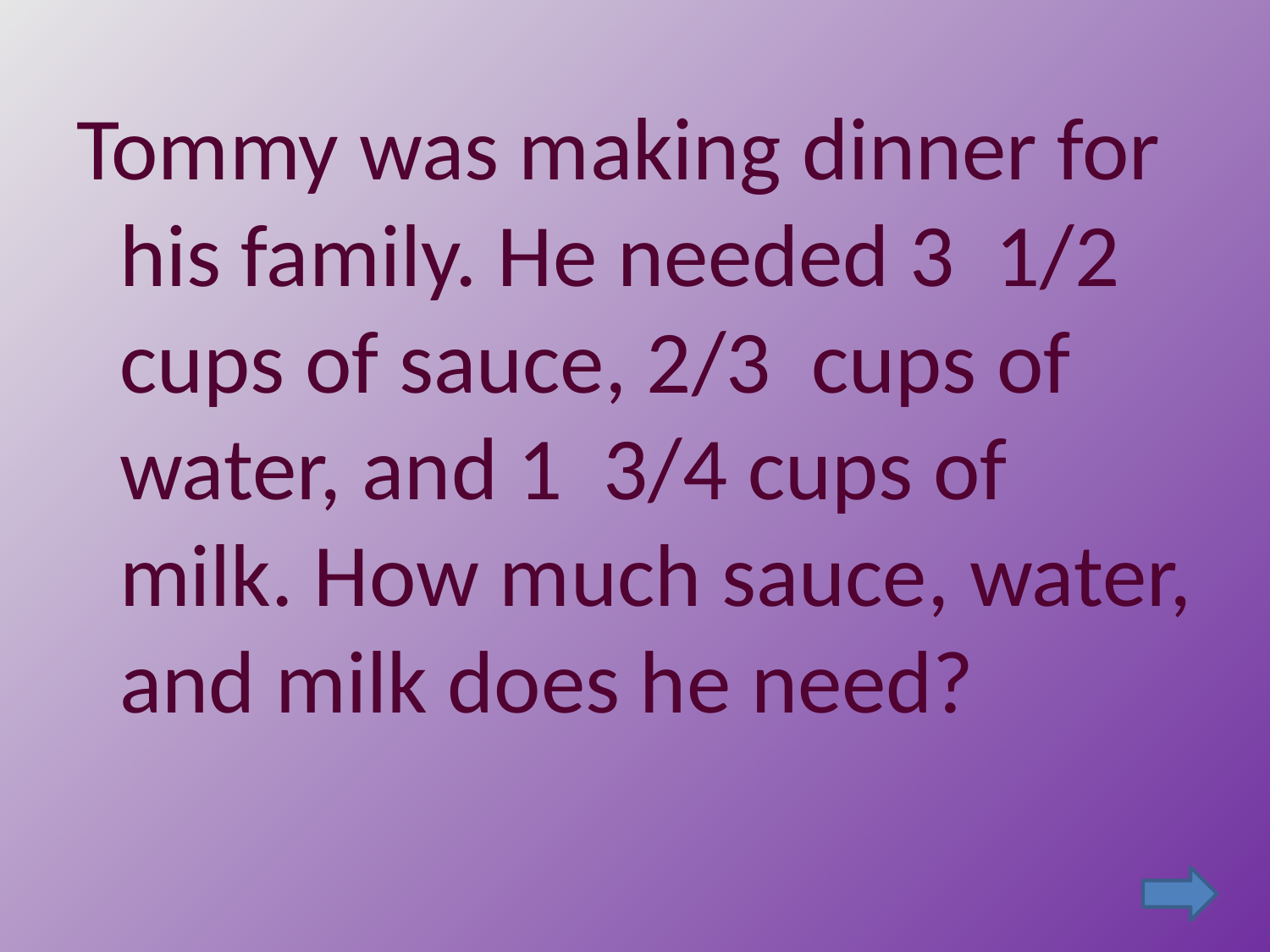

Tommy was making dinner for his family. He needed 3  1/2 cups of sauce, 2/3  cups of water, and 1  3/4 cups of milk. How much sauce, water, and milk does he need?